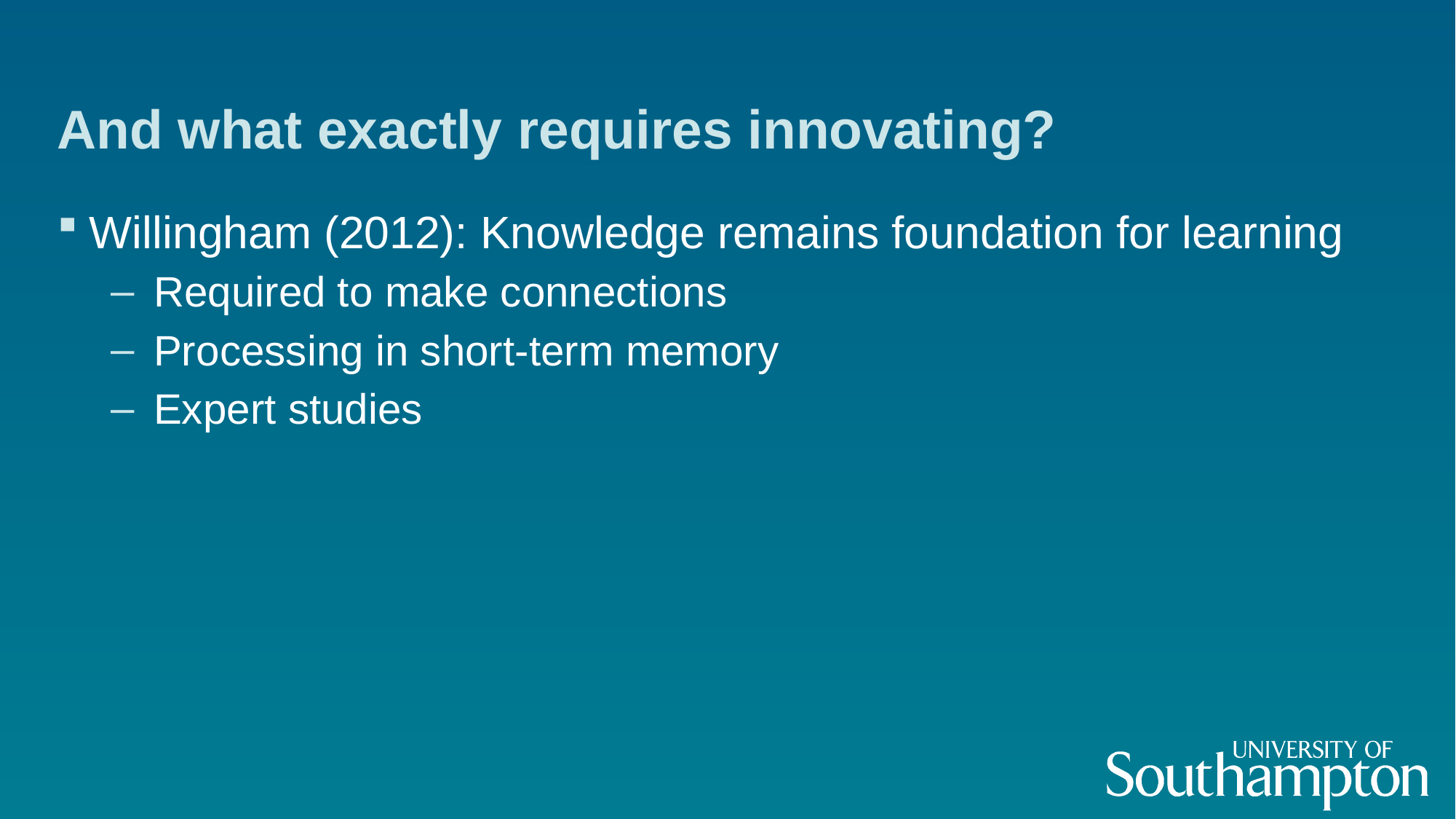

# And what exactly requires innovating?
Willingham (2012): Knowledge remains foundation for learning
Required to make connections
Processing in short-term memory
Expert studies